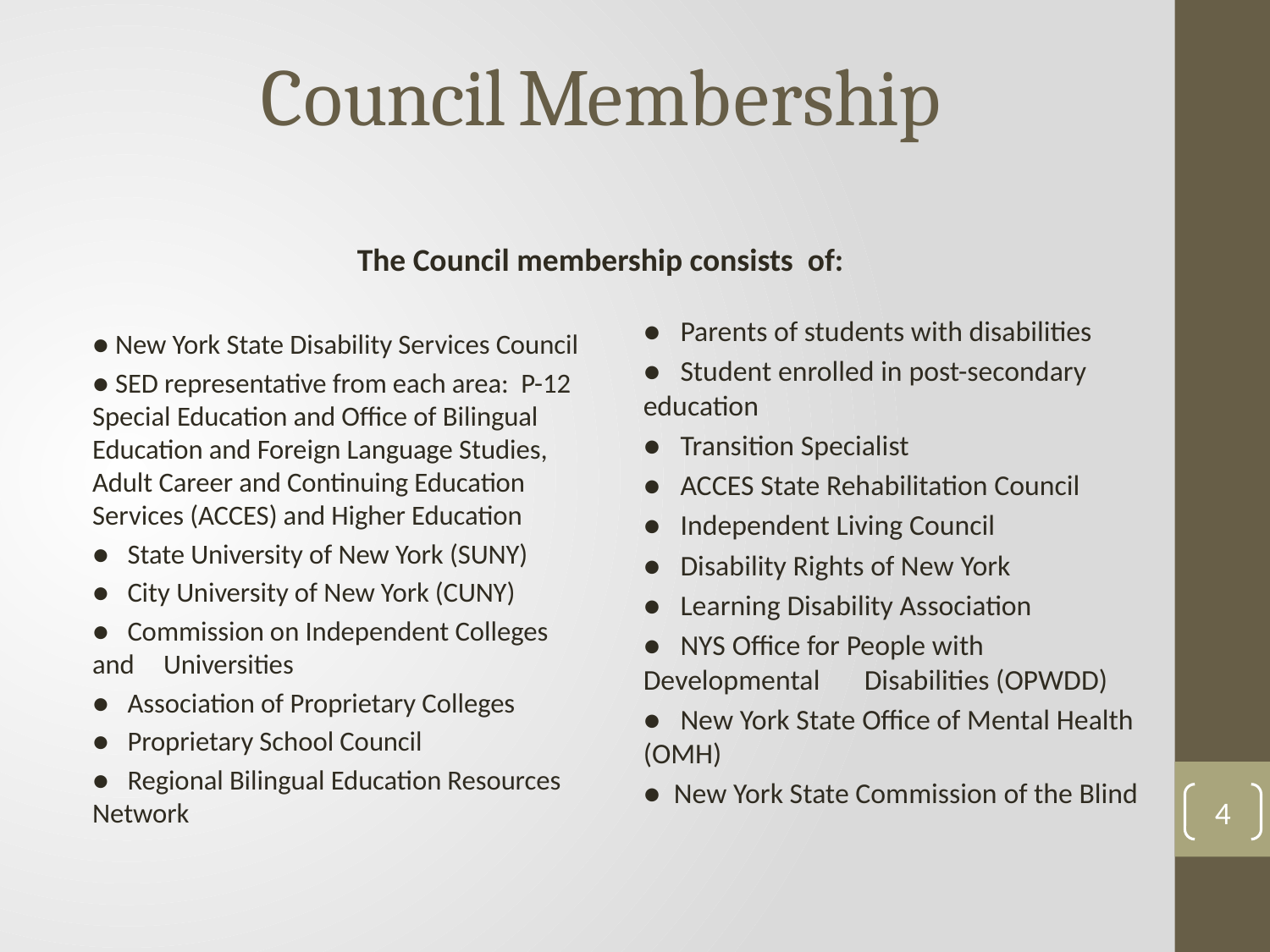

# Council Membership The Council membership consists  of:

● New York State Disability Services Council
● SED representative from each area:  P-12 Special Education and Office of Bilingual Education and Foreign Language Studies, Adult Career and Continuing Education  Services (ACCES) and Higher Education
●   State University of New York (SUNY)
●   City University of New York (CUNY)
●   Commission on Independent Colleges and 	Universities
●   Association of Proprietary Colleges
●   Proprietary School Council
●   Regional Bilingual Education Resources    	Network

●   Parents of students with disabilities
●   Student enrolled in post-secondary  education
●   Transition Specialist
●   ACCES State Rehabilitation Council
●   Independent Living Council
●   Disability Rights of New York
●   Learning Disability Association
●   NYS Office for People with Developmental 	Disabilities (OPWDD)
●   New York State Office of Mental Health 	(OMH)
●  New York State Commission of the Blind

4